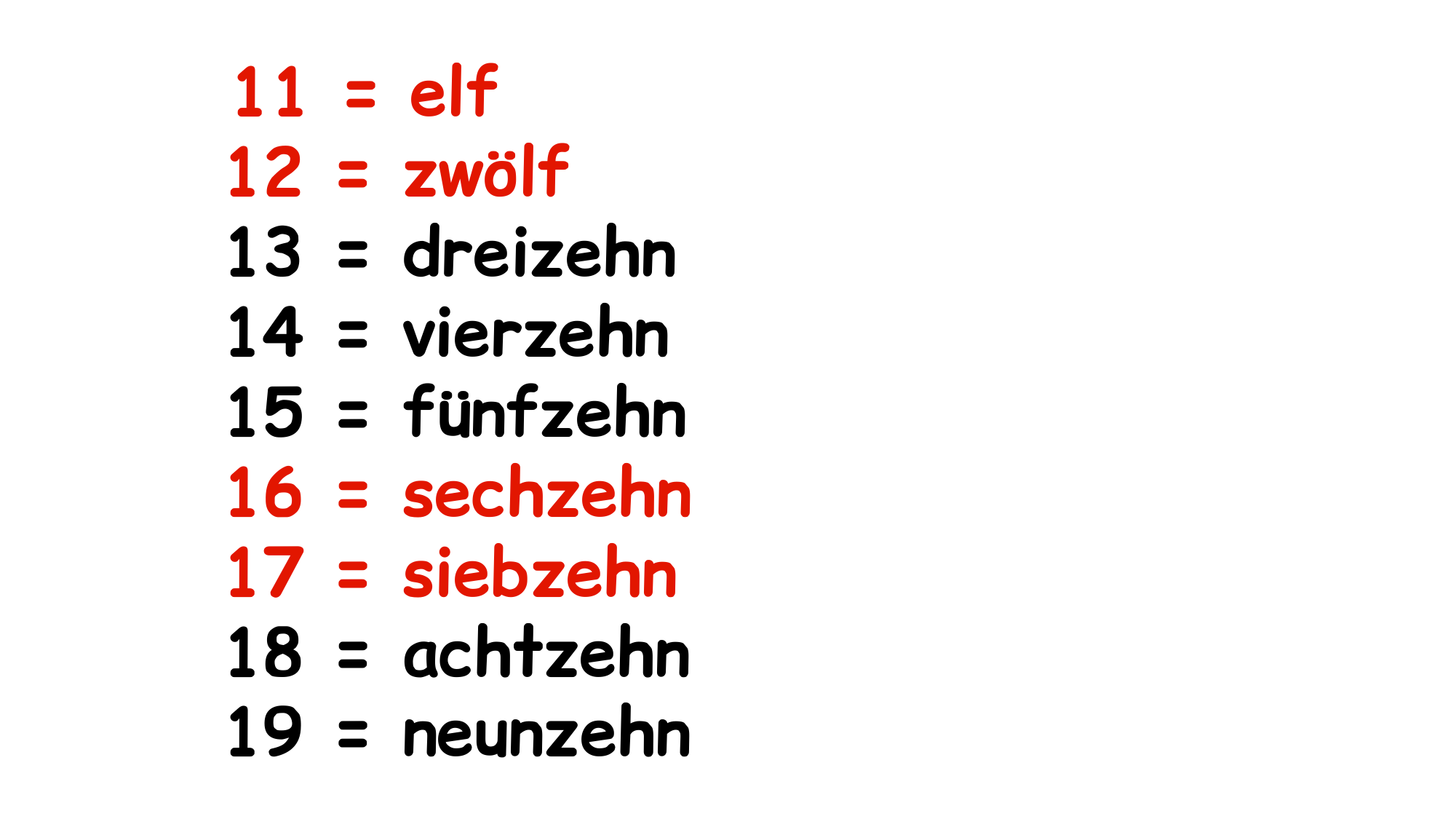

11 = elf
12 = zwölf
13 = dreizehn
14 = vierzehn
15 = fünfzehn
16 = sechzehn
17 = siebzehn
18 = achtzehn
19 = neunzehn